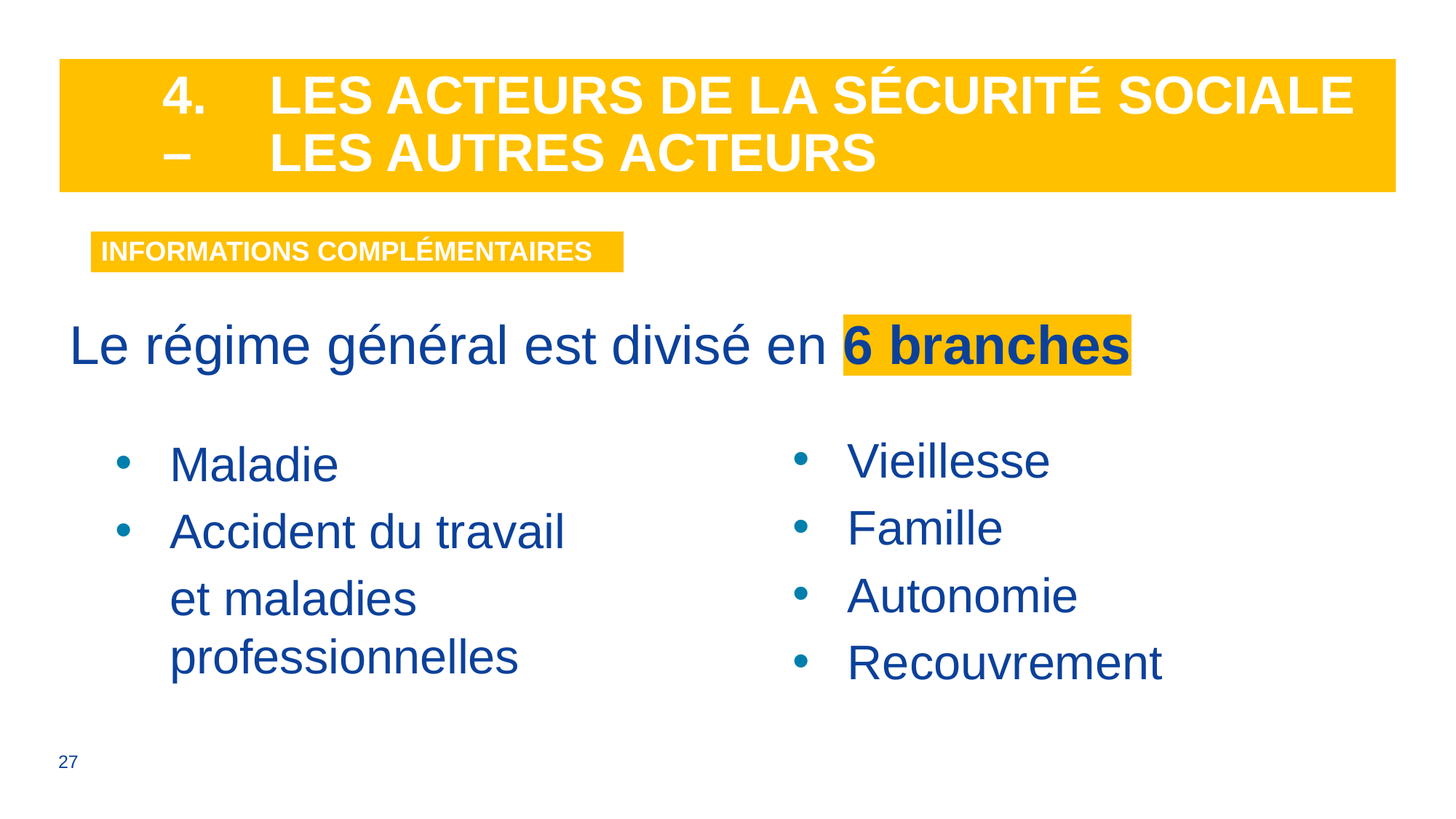

# 4.	Les acteurs de la Sécurité sociale – 	les autres acteurs
| INFORMATIONS COMPLÉMENTAIRES |
| --- |
Le régime général est divisé en 6 branches
Vieillesse
Famille
Autonomie
Recouvrement
Maladie
Accident du travail
et maladies professionnelles
27